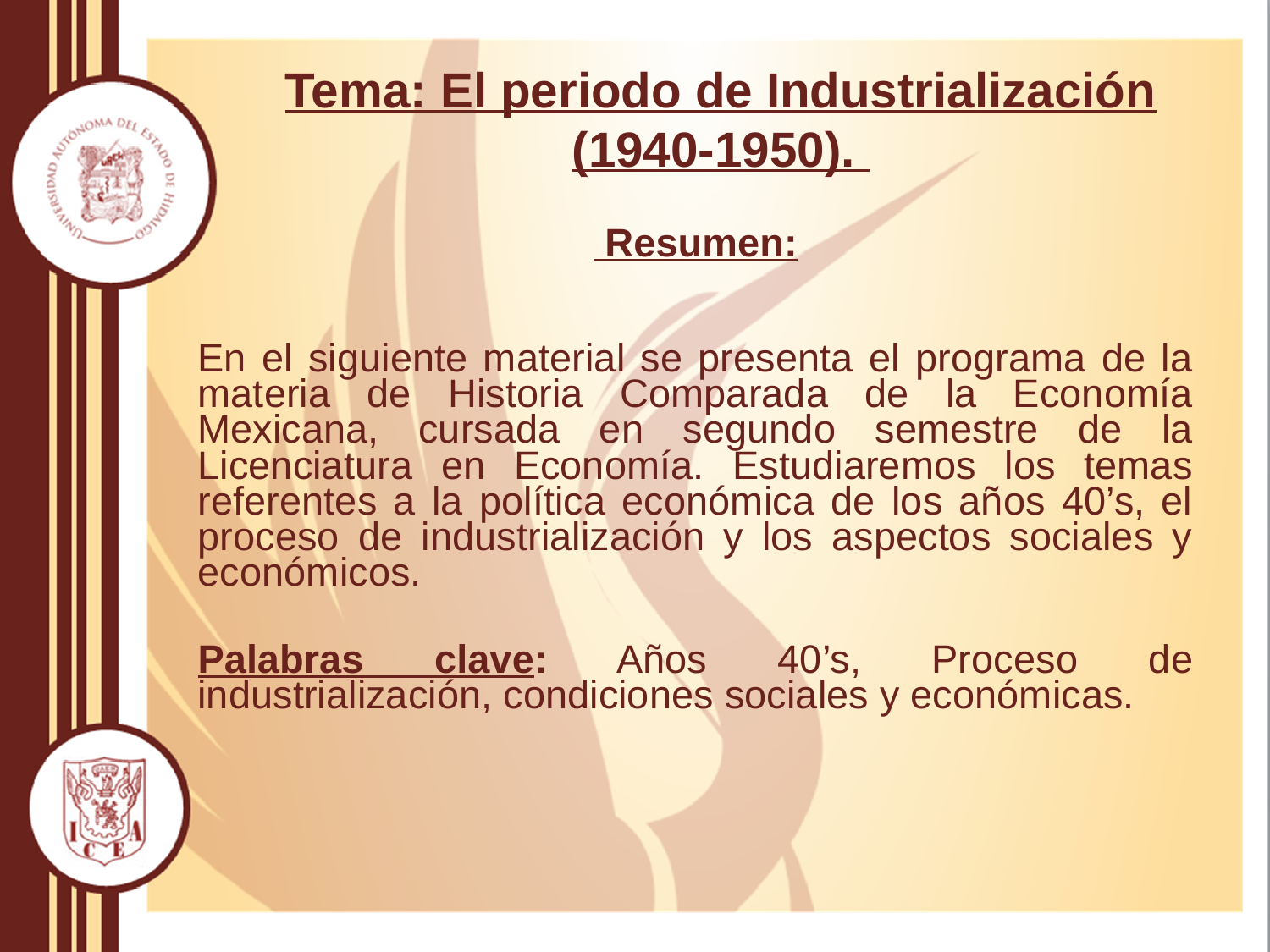

# Tema: El periodo de Industrialización (1940-1950).
 Resumen:

En el siguiente material se presenta el programa de la materia de Historia Comparada de la Economía Mexicana, cursada en segundo semestre de la Licenciatura en Economía. Estudiaremos los temas referentes a la política económica de los años 40’s, el proceso de industrialización y los aspectos sociales y económicos.

Palabras clave: Años 40’s, Proceso de industrialización, condiciones sociales y económicas.